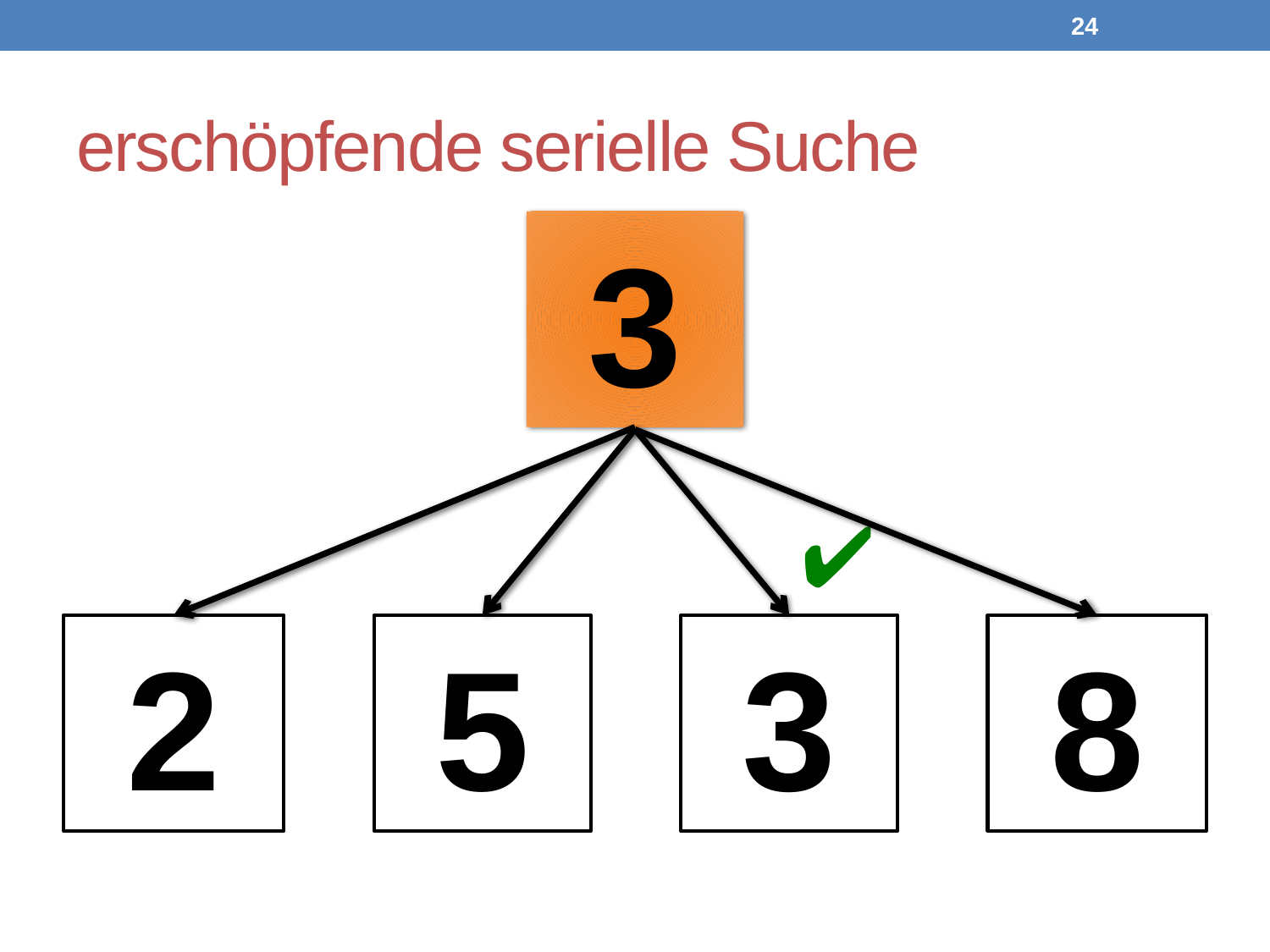

24
# erschöpfende serielle Suche
3
✔
2
5
3
8